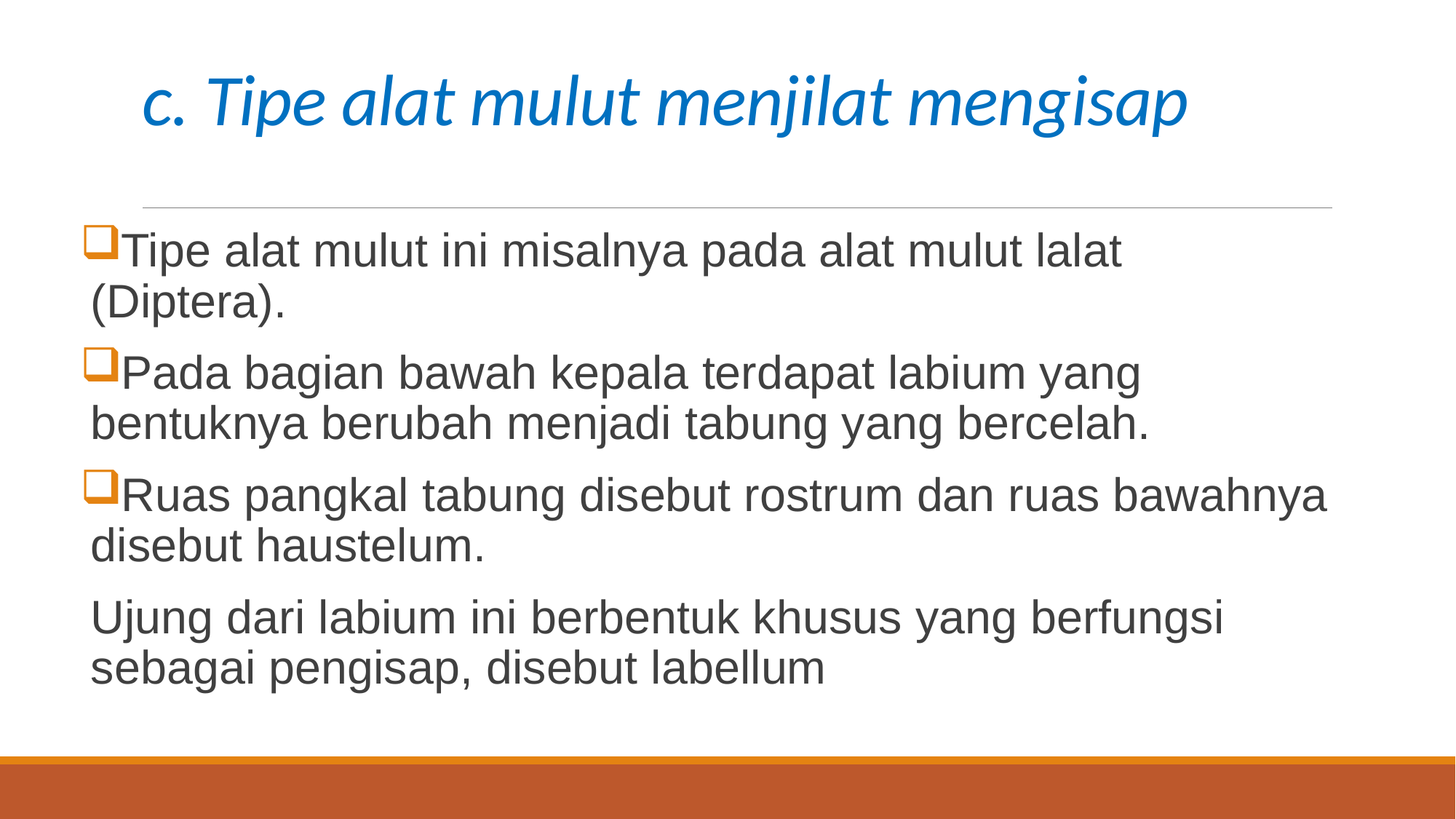

# c. Tipe alat mulut menjilat mengisap
Tipe alat mulut ini misalnya pada alat mulut lalat (Diptera).
Pada bagian bawah kepala terdapat labium yang bentuknya berubah menjadi tabung yang bercelah.
Ruas pangkal tabung disebut rostrum dan ruas bawahnya disebut haustelum.
Ujung dari labium ini berbentuk khusus yang berfungsi sebagai pengisap, disebut labellum